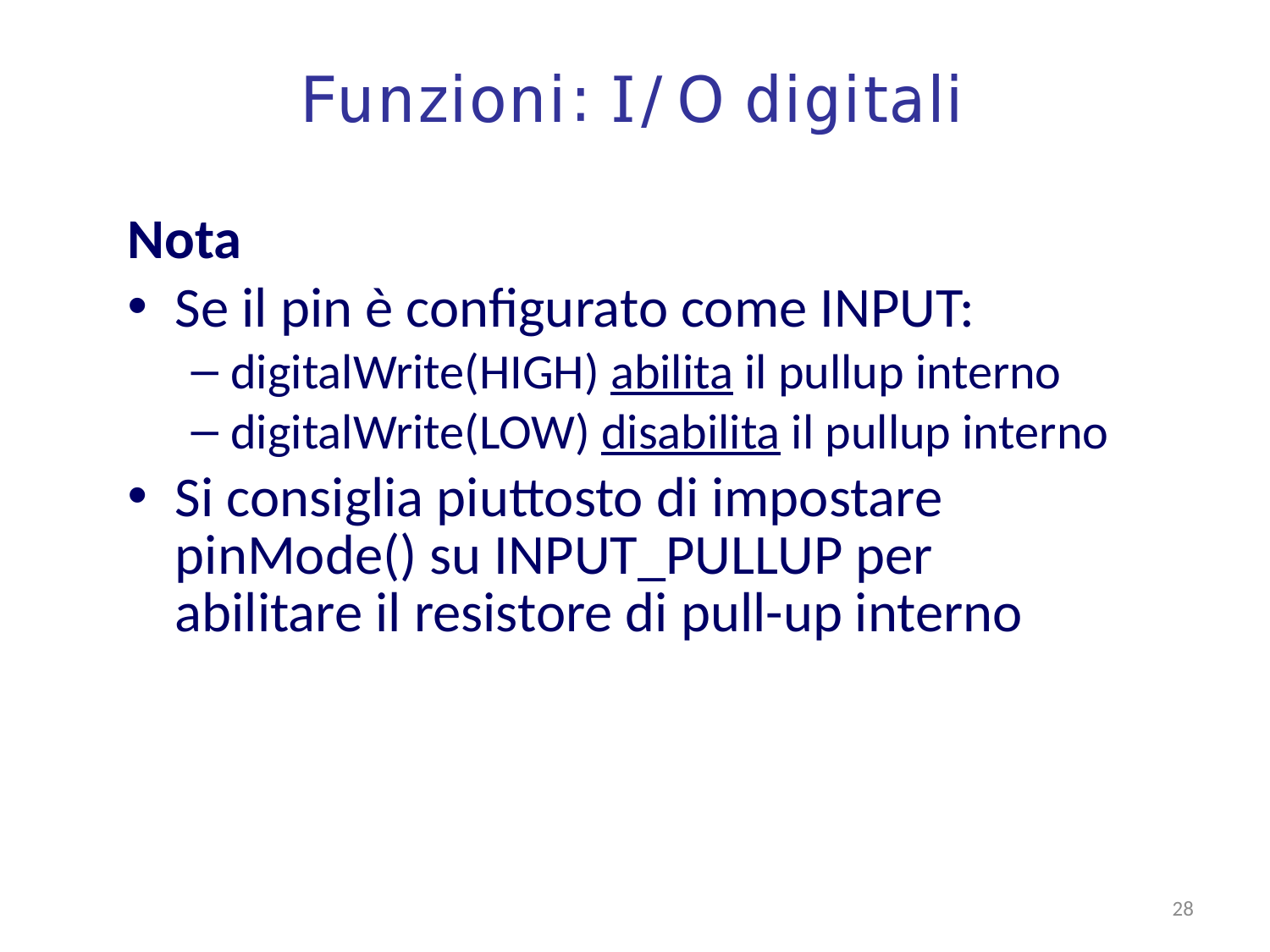

# Funzioni: I/O digitali
Nota
Se il pin è configurato come INPUT:
digitalWrite(HIGH) abilita il pullup interno
digitalWrite(LOW) disabilita il pullup interno
Si consiglia piuttosto di impostare pinMode() su INPUT_PULLUP per abilitare il resistore di pull-up interno
28